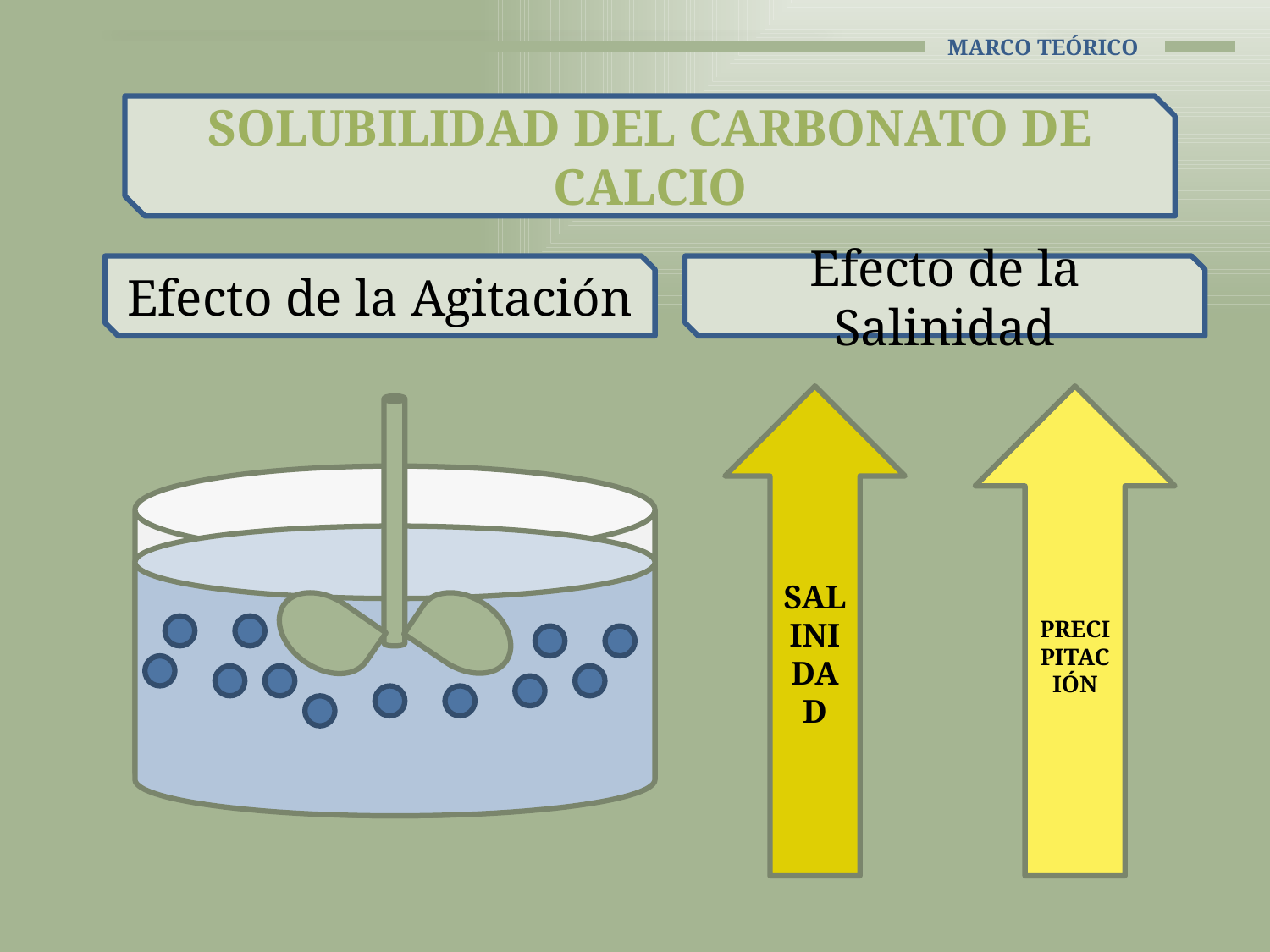

# Marco TEÓRICO
SOLUBILIDAD DEL CARBONATO DE CALCIO
Efecto de la Agitación
Efecto de la Salinidad
SALINIDAD
PRECIPITACIÓN